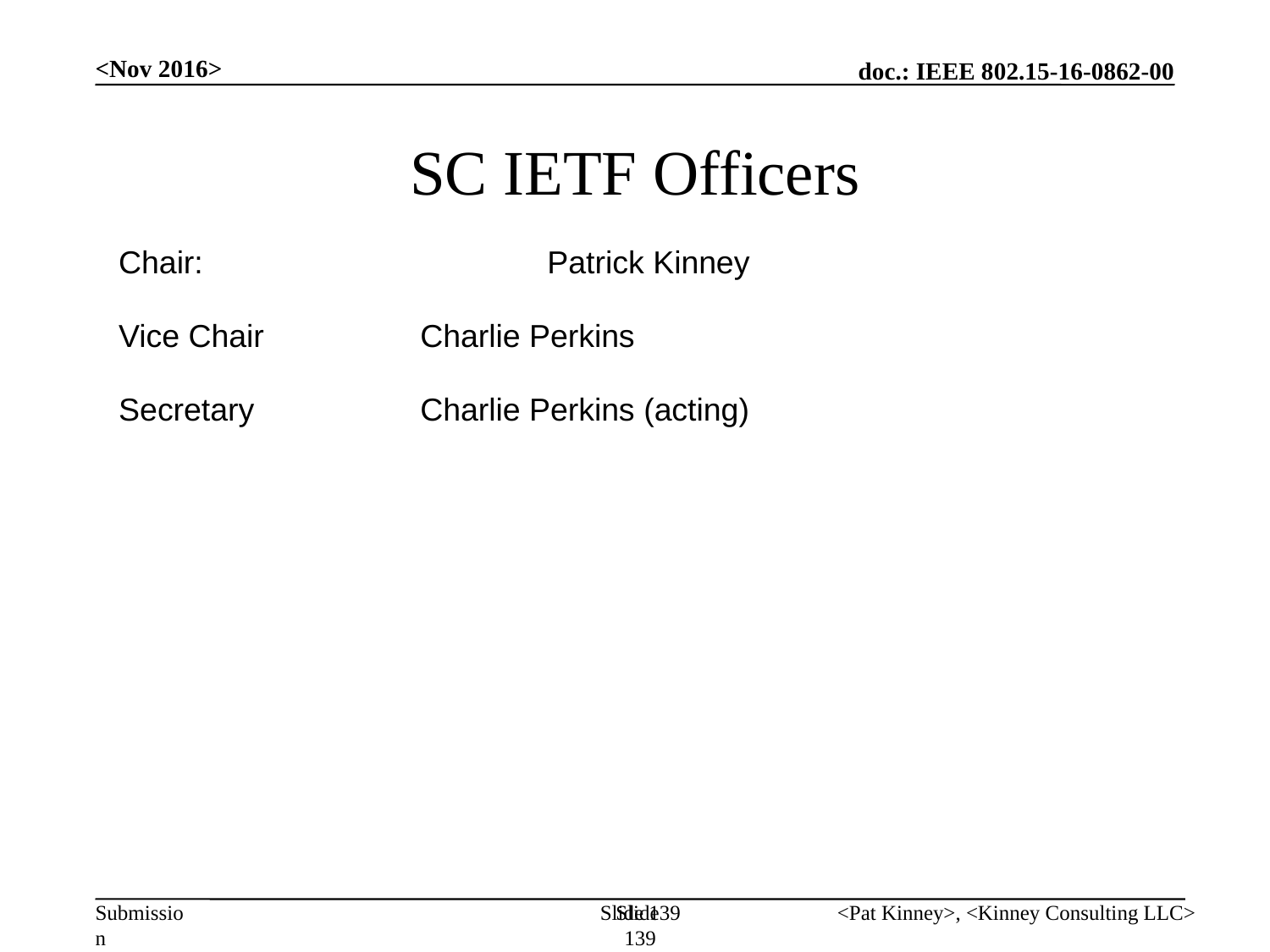

SC IETF Officers
<Nov 2016>
Chair:			Patrick Kinney

Vice Chair		Charlie Perkins

Secretary		Charlie Perkins (acting)
Slide 139
Slide 139
<Pat Kinney>, <Kinney Consulting LLC>